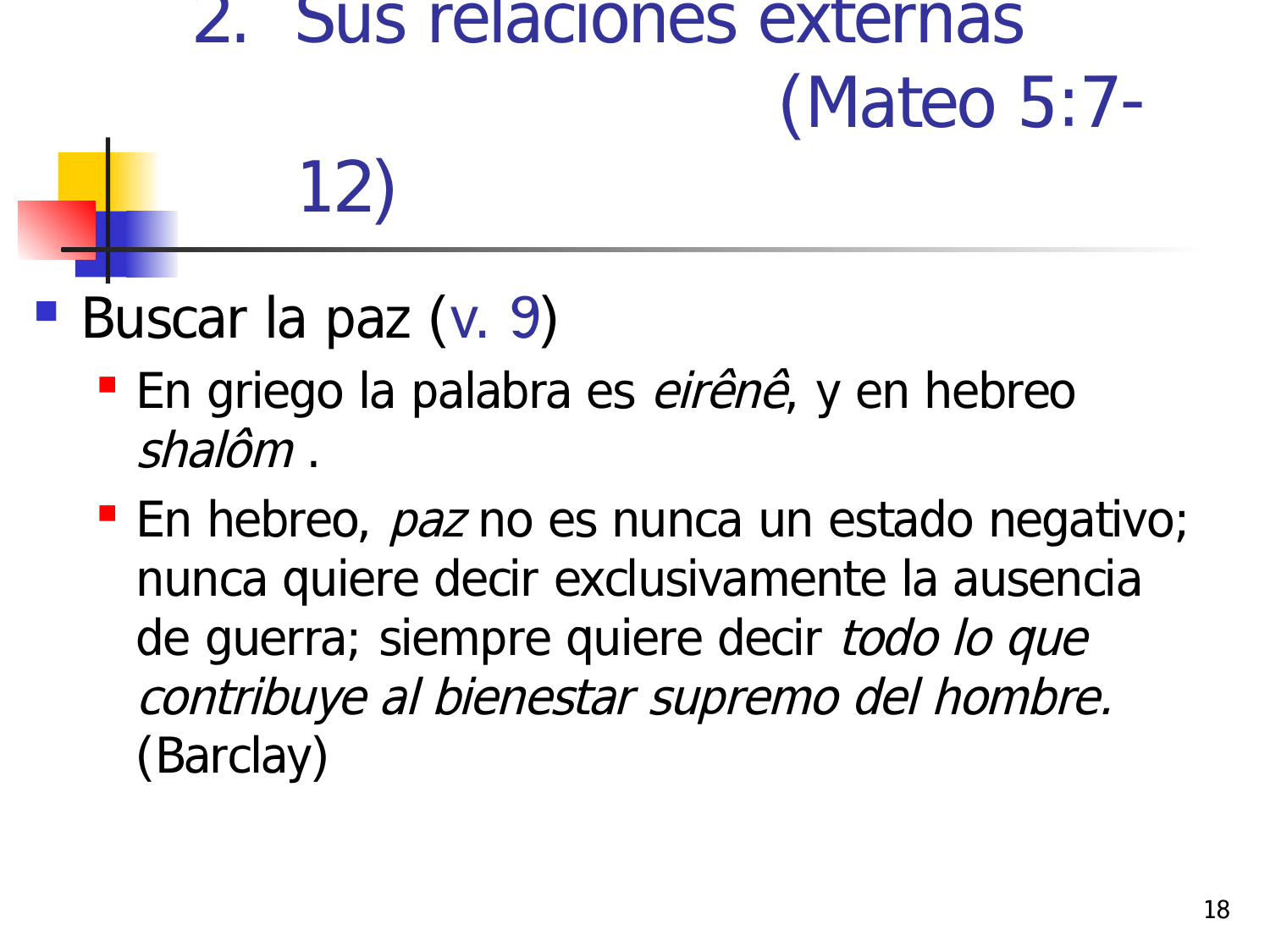

# Sus relaciones externas                             (Mateo 5:7-12)
Buscar la paz (v. 9)
En griego la palabra es eirênê, y en hebreo shalôm .
En hebreo, paz no es nunca un estado negativo; nunca quiere decir exclusivamente la ausencia de guerra; siempre quiere decir todo lo que contribuye al bienestar supremo del hombre. (Barclay)
18